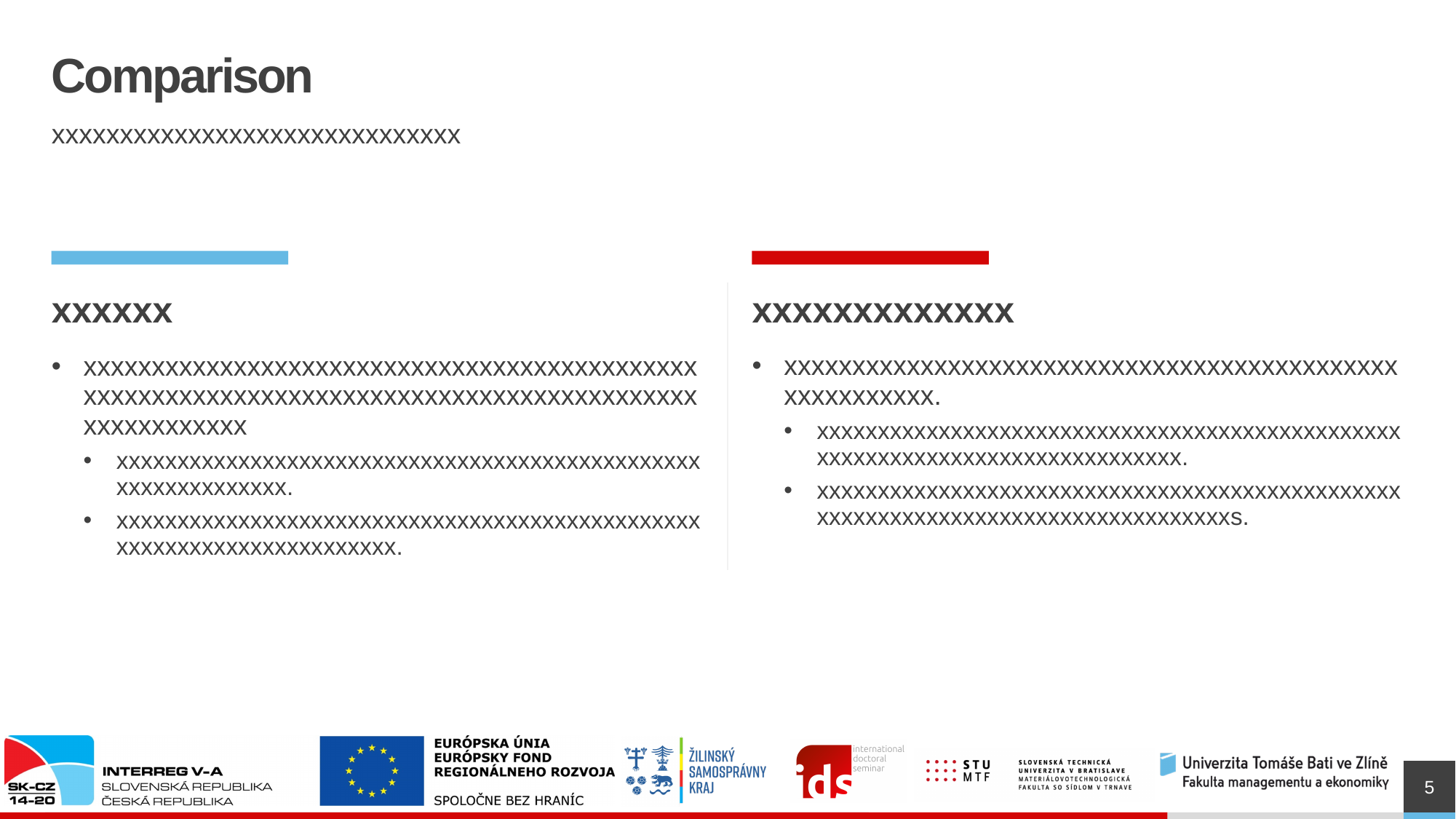

# Comparison
xxxxxxxxxxxxxxxxxxxxxxxxxxxxxx

xxxxxx
xxxxxxxxxxxxx
xxxxxxxxxxxxxxxxxxxxxxxxxxxxxxxxxxxxxxxxxxxxxxxxxxxxxxxx.
xxxxxxxxxxxxxxxxxxxxxxxxxxxxxxxxxxxxxxxxxxxxxxxxxxxxxxxxxxxxxxxxxxxxxxxxxxxxxx.
xxxxxxxxxxxxxxxxxxxxxxxxxxxxxxxxxxxxxxxxxxxxxxxxxxxxxxxxxxxxxxxxxxxxxxxxxxxxxxxxxxs.
xxxxxxxxxxxxxxxxxxxxxxxxxxxxxxxxxxxxxxxxxxxxxxxxxxxxxxxxxxxxxxxxxxxxxxxxxxxxxxxxxxxxxxxxxxxxxxxxxxxxxx
xxxxxxxxxxxxxxxxxxxxxxxxxxxxxxxxxxxxxxxxxxxxxxxxxxxxxxxxxxxxxx.
xxxxxxxxxxxxxxxxxxxxxxxxxxxxxxxxxxxxxxxxxxxxxxxxxxxxxxxxxxxxxxxxxxxxxxx.
5